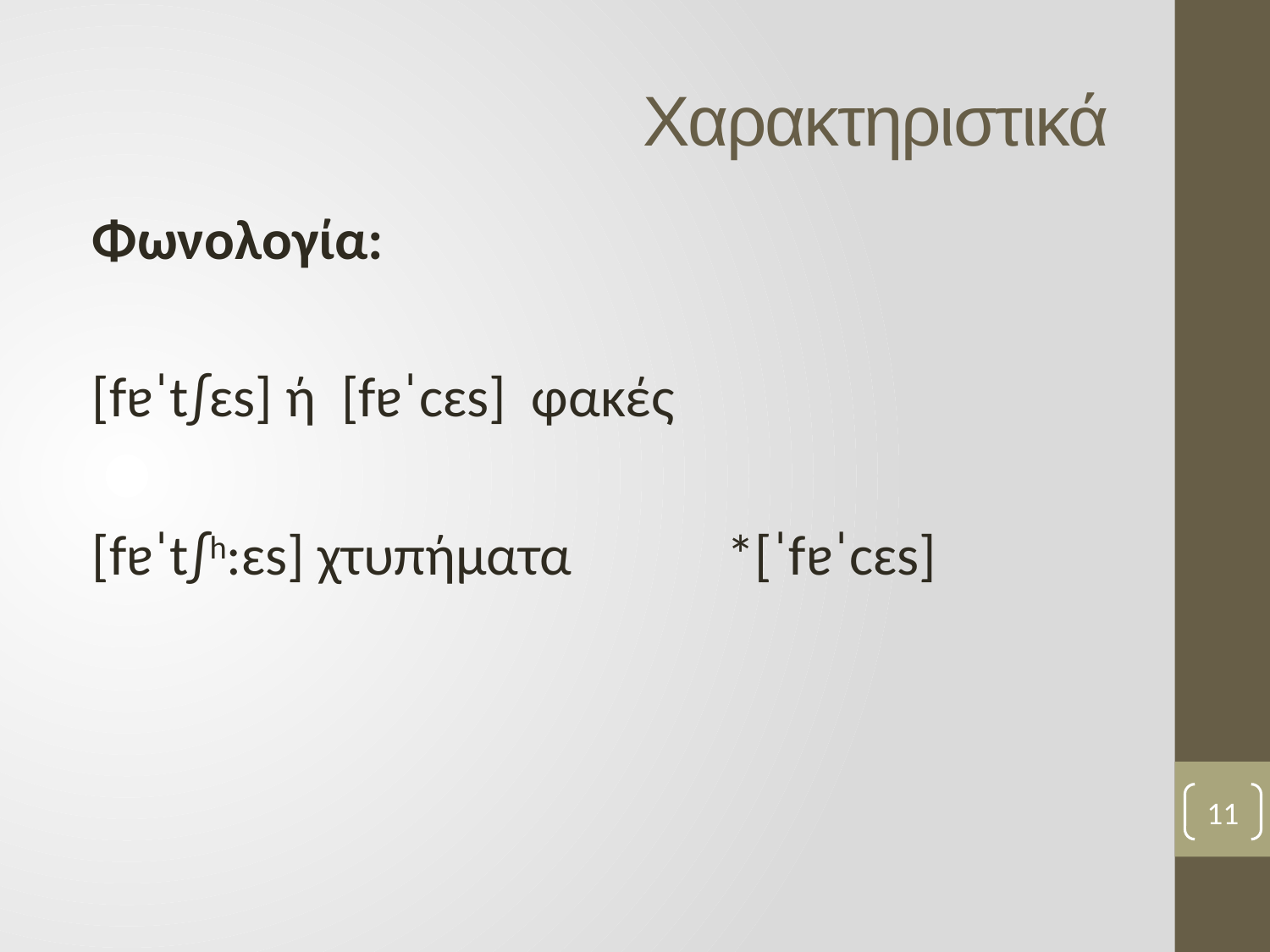

# Χαρακτηριστικά
Φωνολογία:

[fɐˈt∫ɛs] ή  [fɐˈcɛs]  φακές

[fɐˈt∫h:ɛs] χτυπήματα		*[ˈfɐˈcɛs]
11